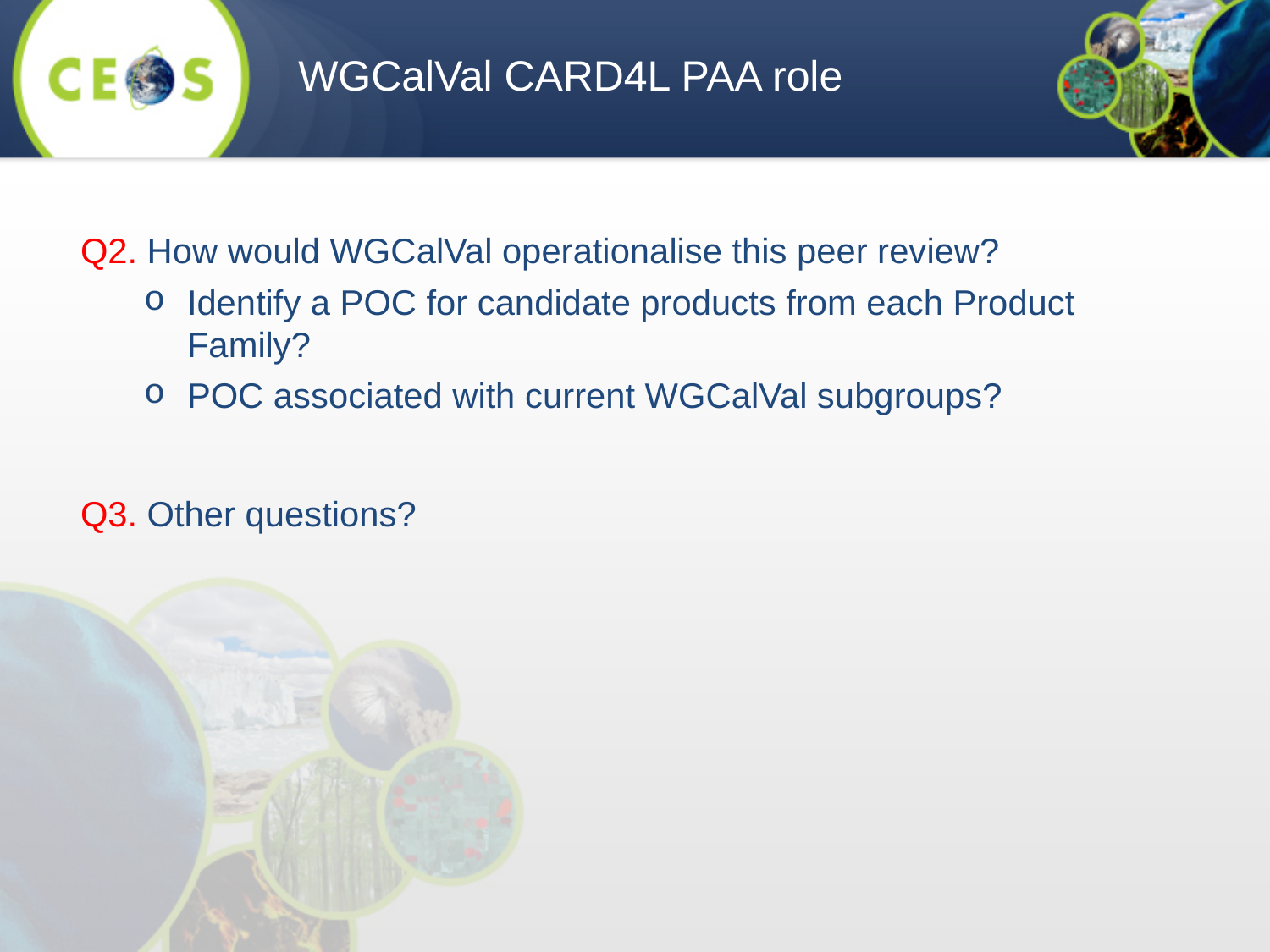

WGCalVal CARD4L PAA role
Q2. How would WGCalVal operationalise this peer review?
Identify a POC for candidate products from each Product Family?
POC associated with current WGCalVal subgroups?

Q3. Other questions?